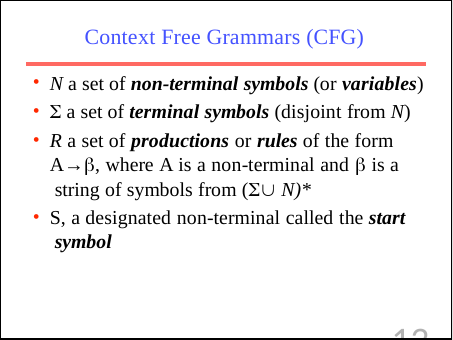

# Context Free Grammars (CFG)
N a set of non-terminal symbols (or variables)
Σ a set of terminal symbols (disjoint from N)
R a set of productions or rules of the form  A→β, where A is a non-terminal and β is a  string of symbols from (Σ∪ N)*
S, a designated non-terminal called the start  symbol
13